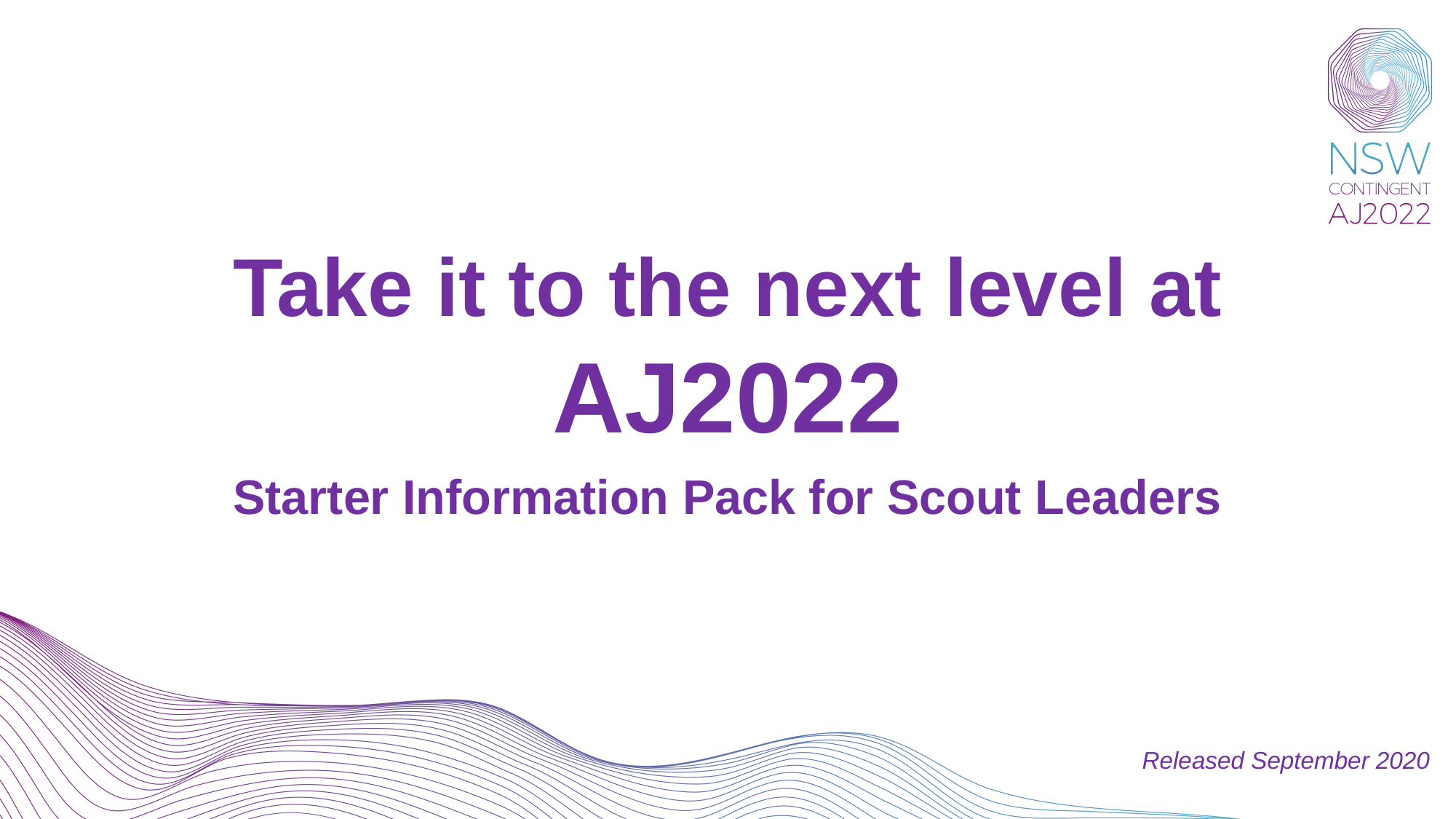

Take it to the next level at
AJ2022
Starter Information Pack for Scout Leaders
Released September 2020